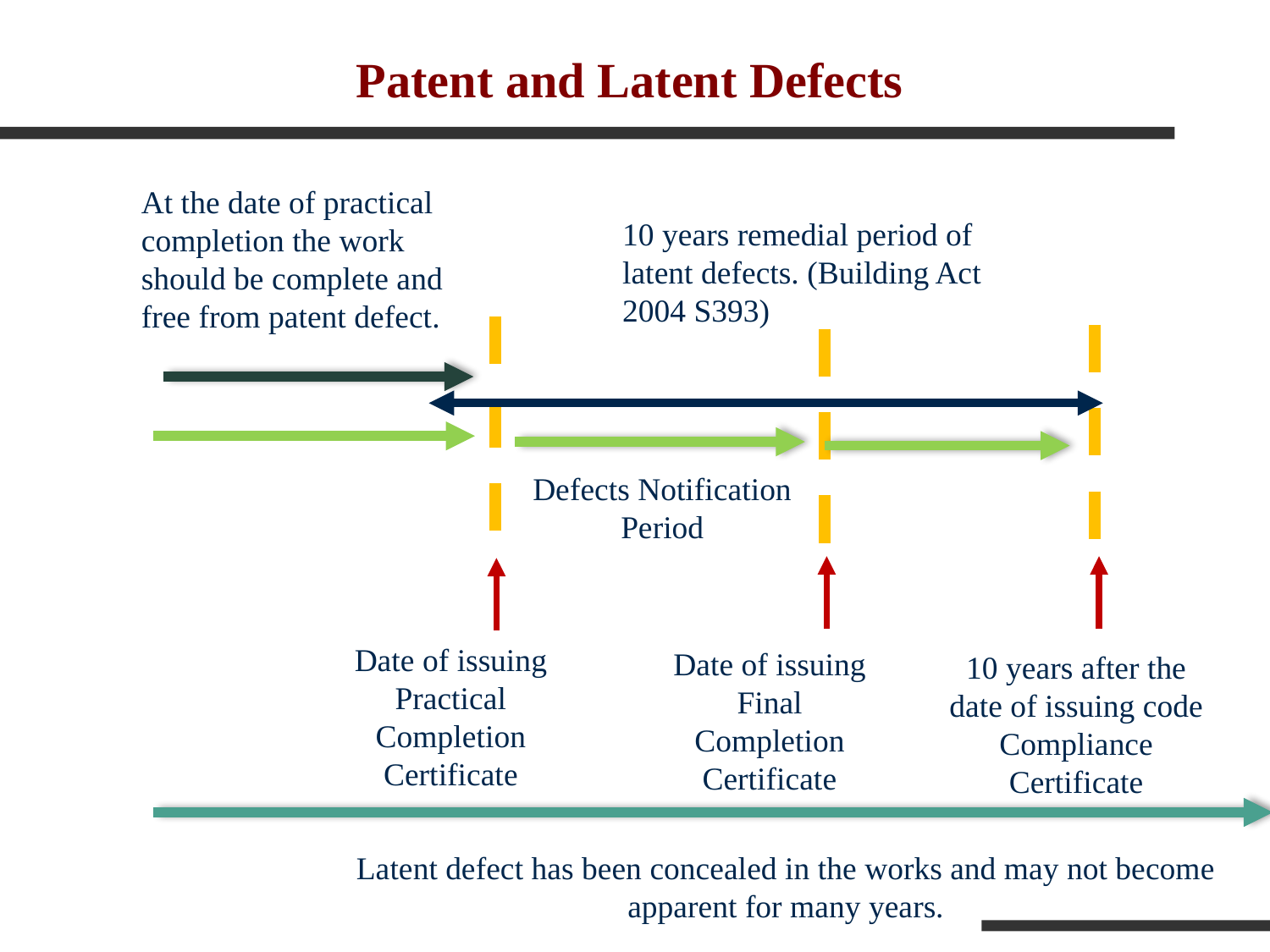

# Patent and Latent Defects

At the date of practical completion the work should be complete and free from patent defect.
10 years remedial period of latent defects. (Building Act 2004 S393)
Date of issuing Practical Completion Certificate
10 years after the date of issuing code Compliance Certificate
Date of issuing Final Completion Certificate
Defects Notification Period
Latent defect has been concealed in the works and may not become apparent for many years.